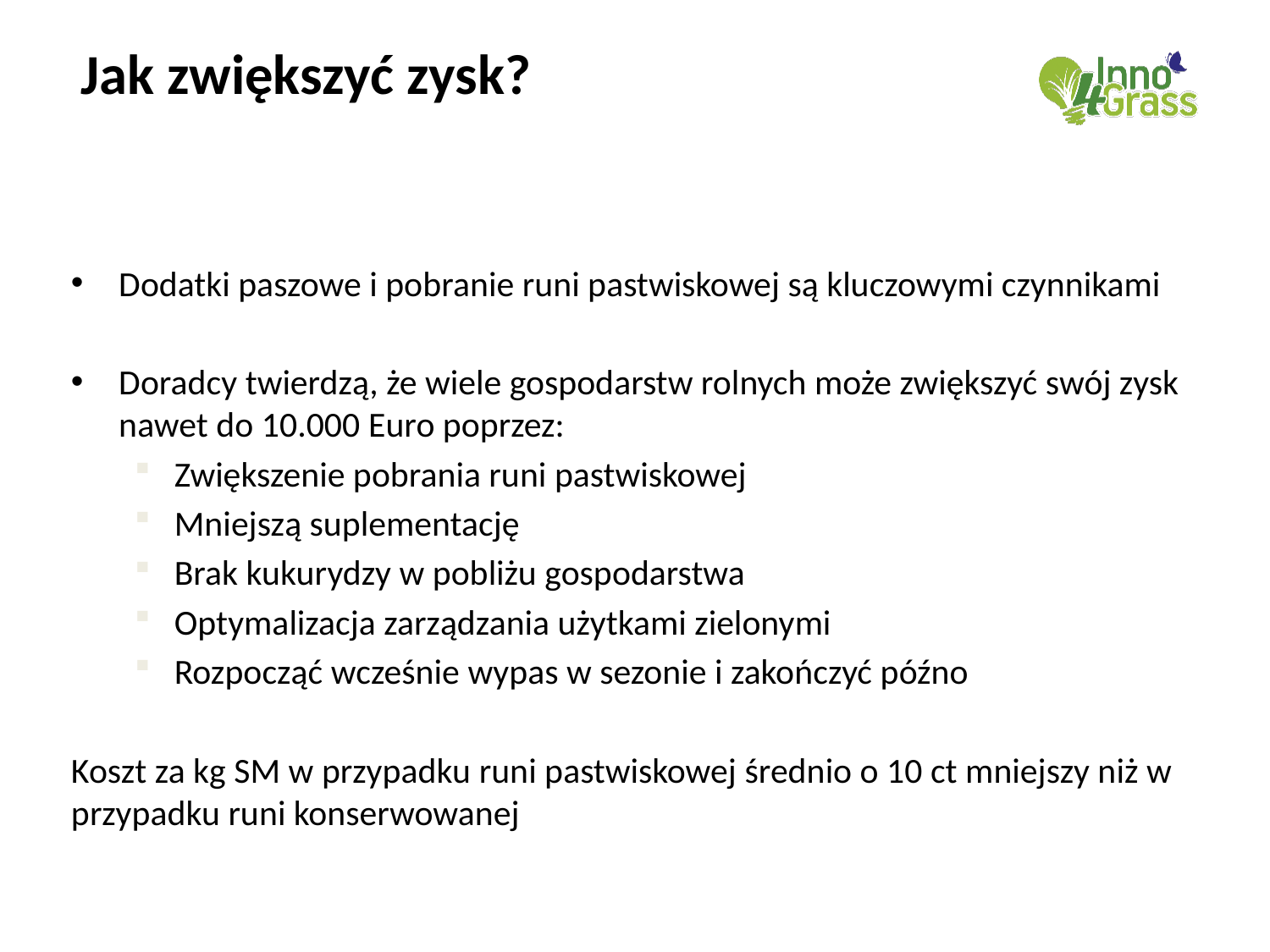

# Jak zwiększyć zysk?
Dodatki paszowe i pobranie runi pastwiskowej są kluczowymi czynnikami

Doradcy twierdzą, że wiele gospodarstw rolnych może zwiększyć swój zysk nawet do 10.000 Euro poprzez:
Zwiększenie pobrania runi pastwiskowej
Mniejszą suplementację
Brak kukurydzy w pobliżu gospodarstwa
Optymalizacja zarządzania użytkami zielonymi
Rozpocząć wcześnie wypas w sezonie i zakończyć późno

Koszt za kg SM w przypadku runi pastwiskowej średnio o 10 ct mniejszy niż w przypadku runi konserwowanej